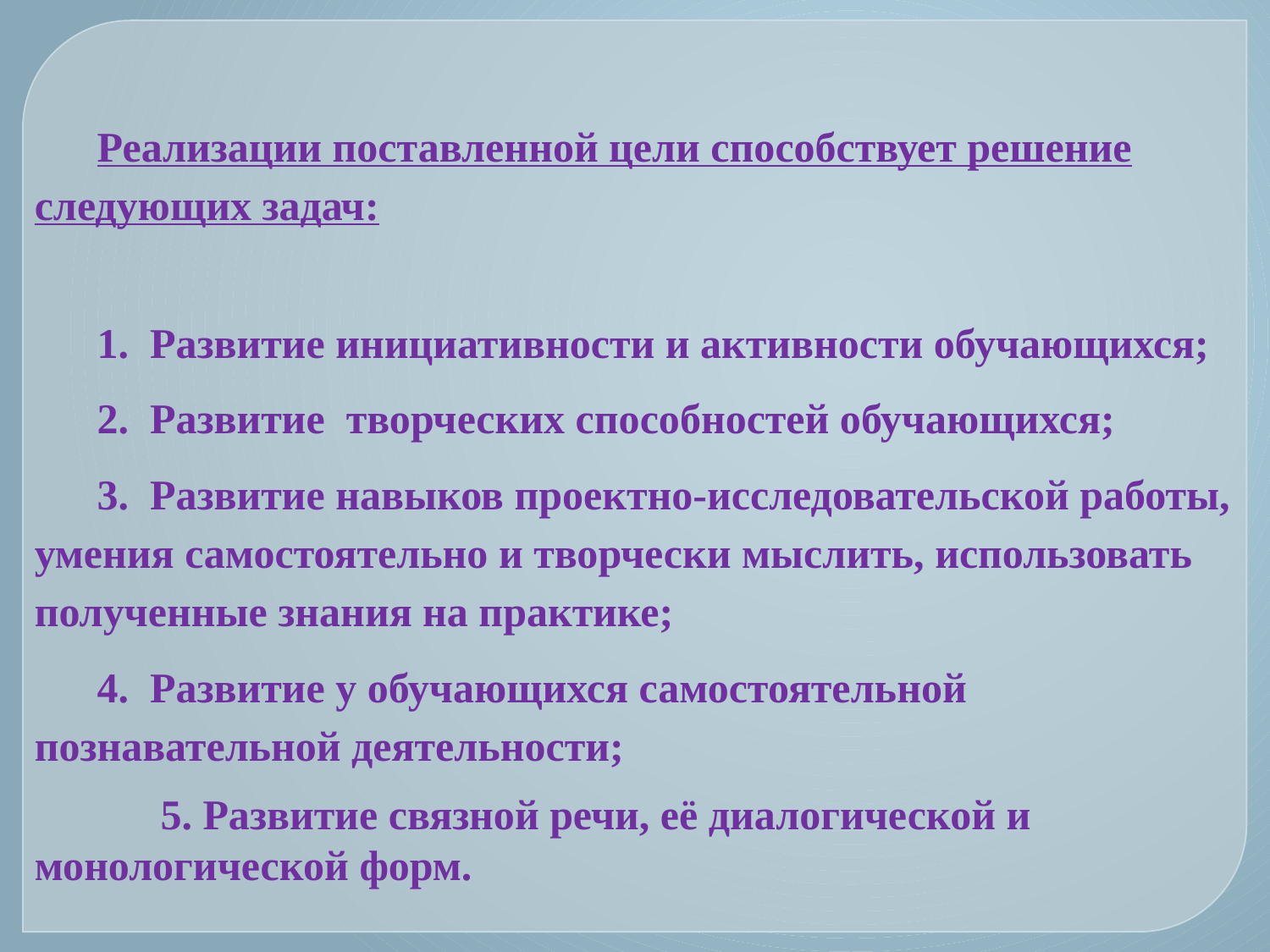

Реализации поставленной цели способствует решение следующих задач:

1.  Развитие инициативности и активности обучающихся;
2.  Развитие  творческих способностей обучающихся;
3.  Развитие навыков проектно-исследовательской работы, умения самостоятельно и творчески мыслить, использовать полученные знания на практике;
4.  Развитие у обучающихся самостоятельной познавательной деятельности;
      5. Развитие связной речи, её диалогической и монологической форм.